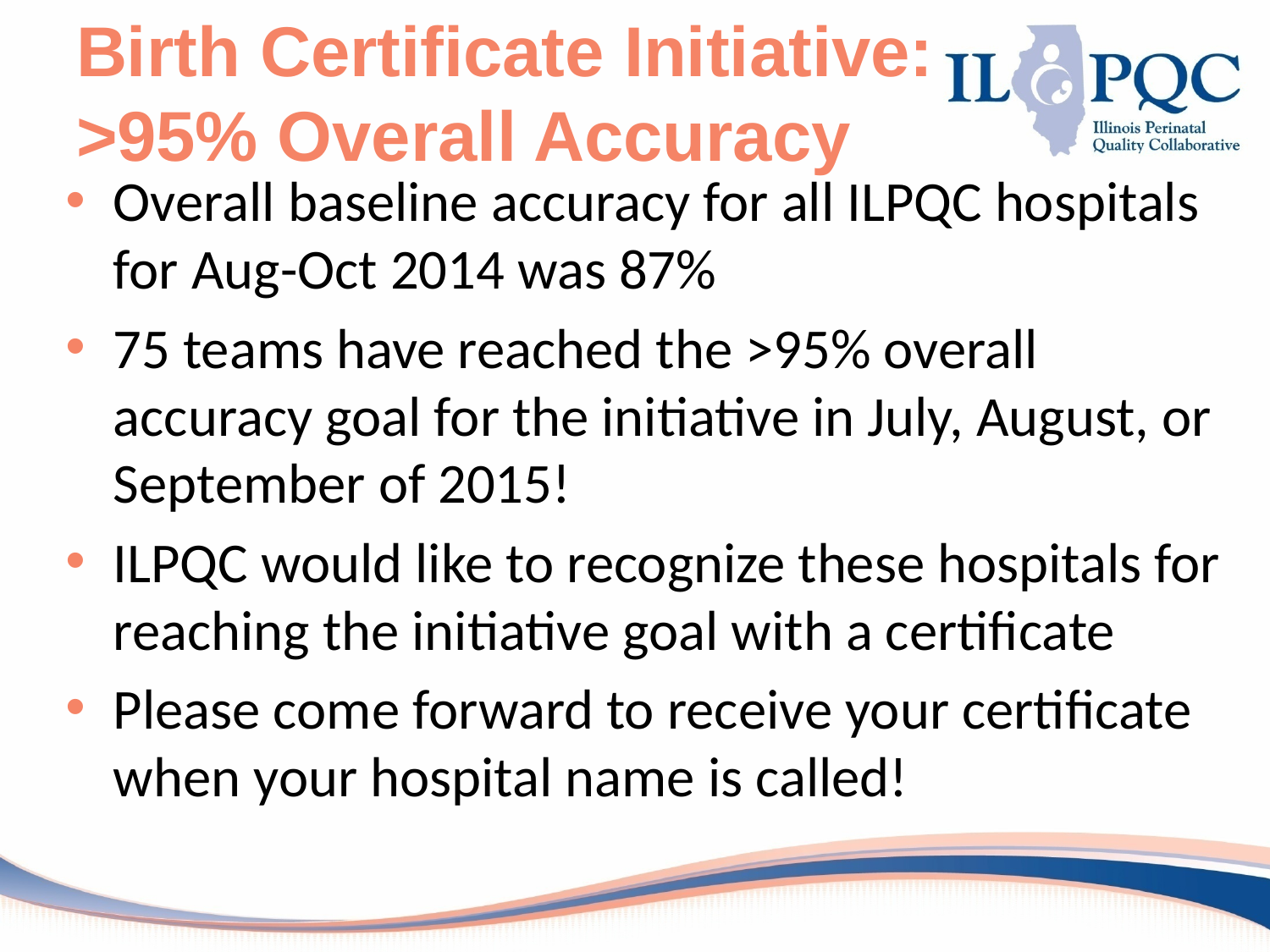

# Birth Certificate Initiative: >95% Overall Accuracy
Overall baseline accuracy for all ILPQC hospitals for Aug-Oct 2014 was 87%
75 teams have reached the >95% overall accuracy goal for the initiative in July, August, or September of 2015!
ILPQC would like to recognize these hospitals for reaching the initiative goal with a certificate
Please come forward to receive your certificate when your hospital name is called!